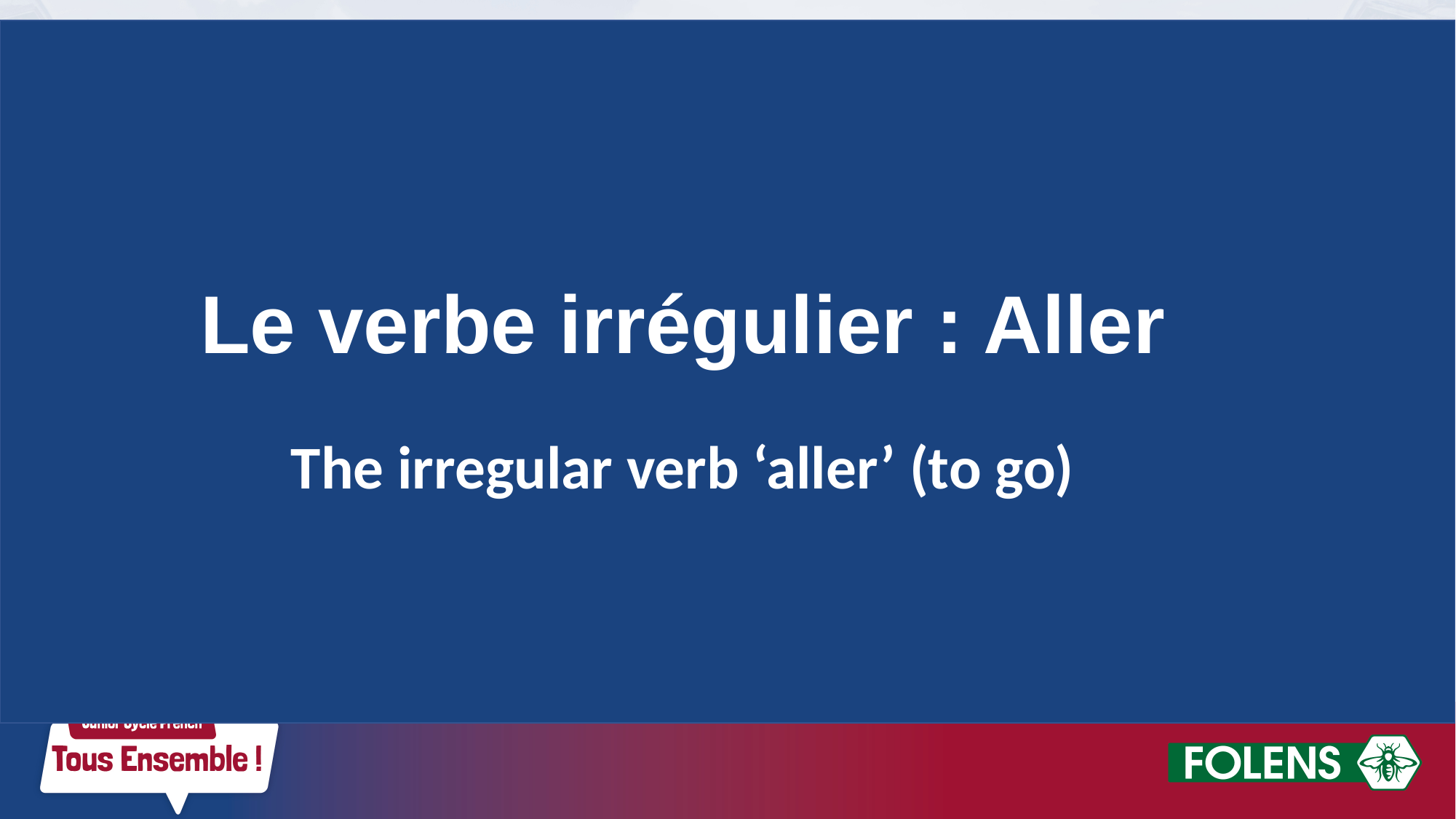

Le verbe irrégulier : Aller

The irregular verb ‘aller’ (to go)